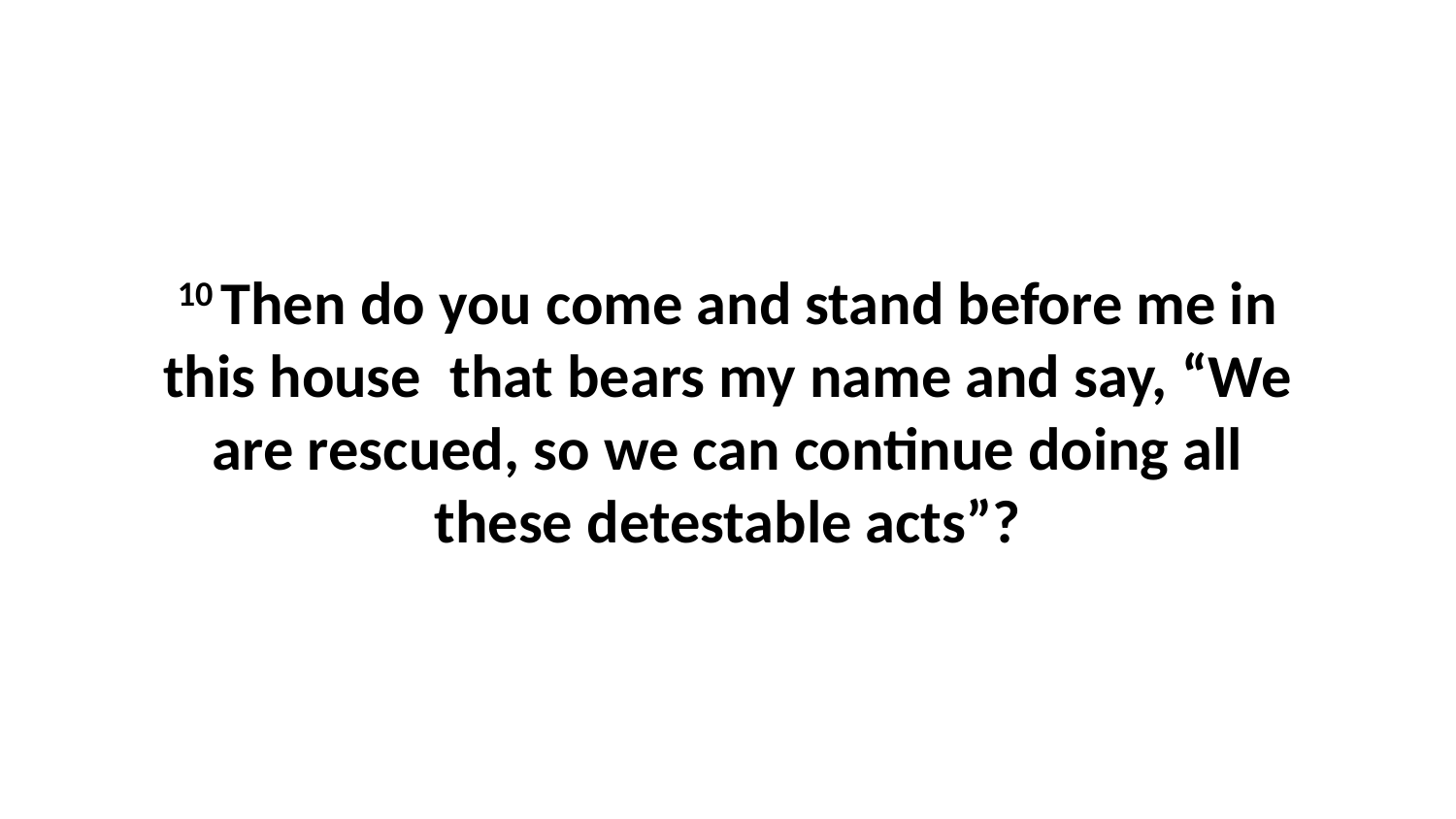

10 Then do you come and stand before me in this house  that bears my name and say, “We are rescued, so we can continue doing all these detestable acts”?